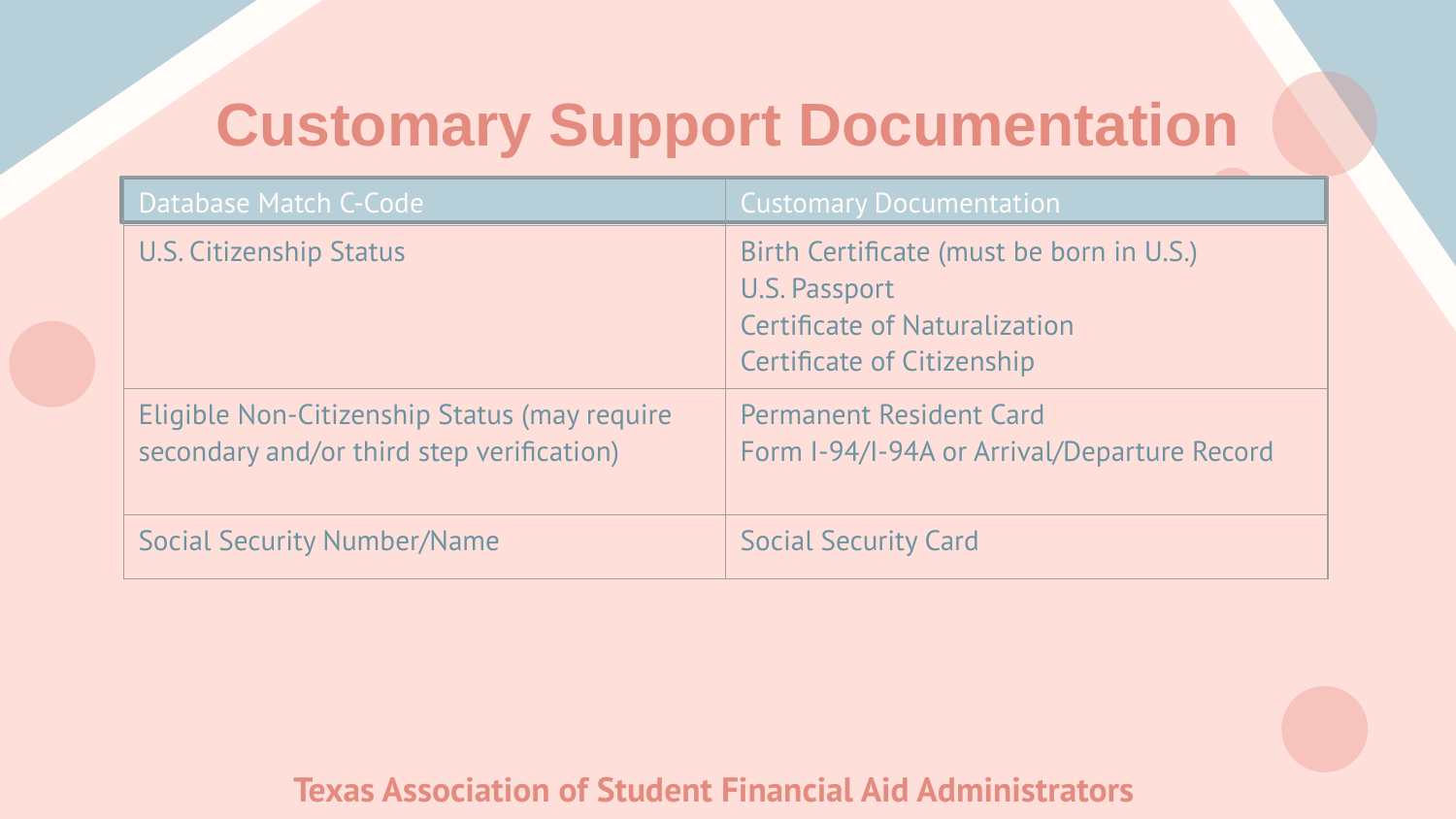

# Customary Support Documentation

| Database Match C-Code | Customary Documentation |
| --- | --- |
| U.S. Citizenship Status | Birth Certificate (must be born in U.S.) U.S. Passport Certificate of Naturalization Certificate of Citizenship |
| Eligible Non-Citizenship Status (may require secondary and/or third step verification) | Permanent Resident Card Form I-94/I-94A or Arrival/Departure Record |
| Social Security Number/Name | Social Security Card |

Texas Association of Student Financial Aid Administrators